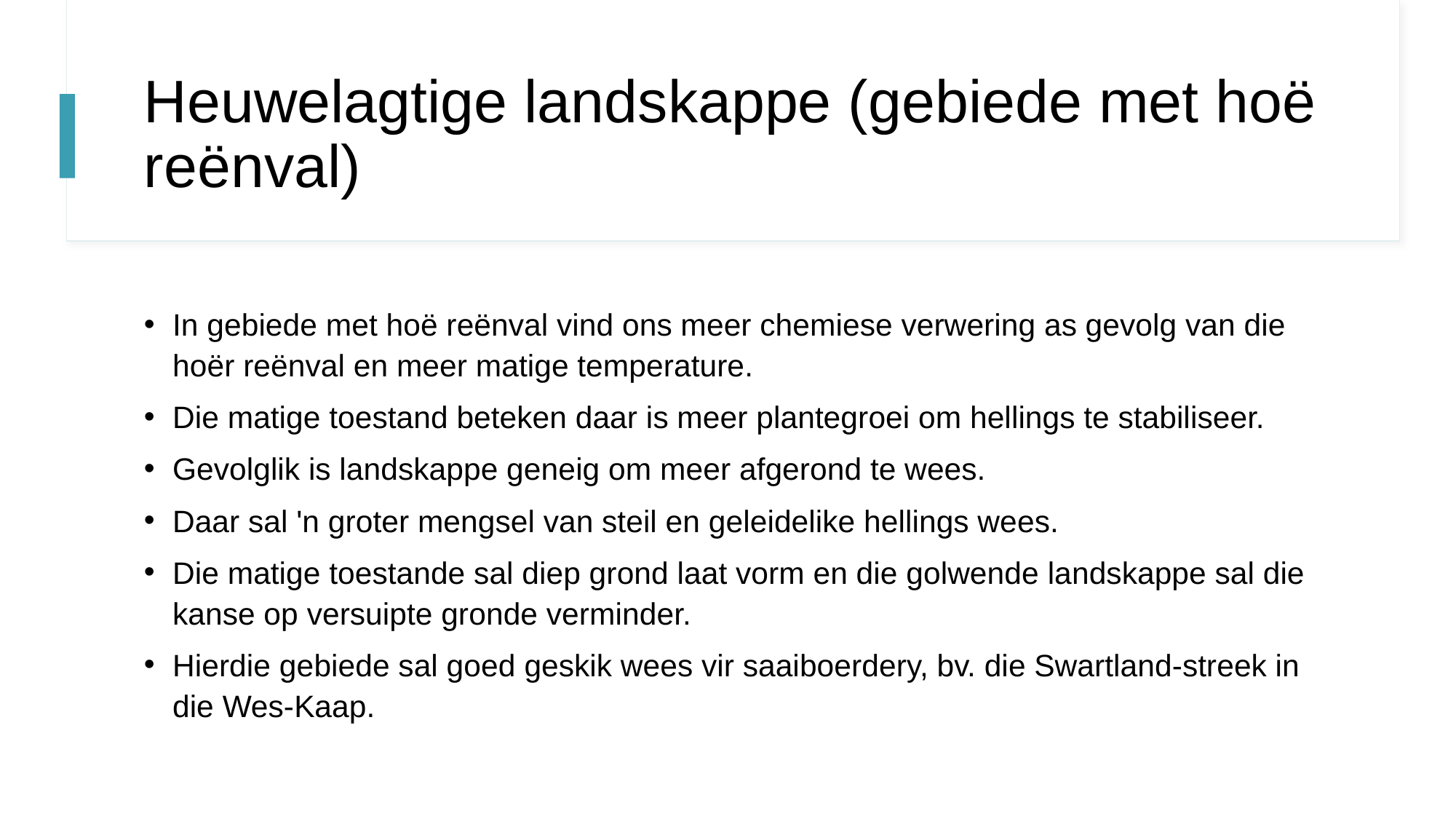

# Heuwelagtige landskappe (gebiede met hoë reënval)
In gebiede met hoë reënval vind ons meer chemiese verwering as gevolg van die hoër reënval en meer matige temperature.
Die matige toestand beteken daar is meer plantegroei om hellings te stabiliseer.
Gevolglik is landskappe geneig om meer afgerond te wees.
Daar sal 'n groter mengsel van steil en geleidelike hellings wees.
Die matige toestande sal diep grond laat vorm en die golwende landskappe sal die kanse op versuipte gronde verminder.
Hierdie gebiede sal goed geskik wees vir saaiboerdery, bv. die Swartland-streek in die Wes-Kaap.